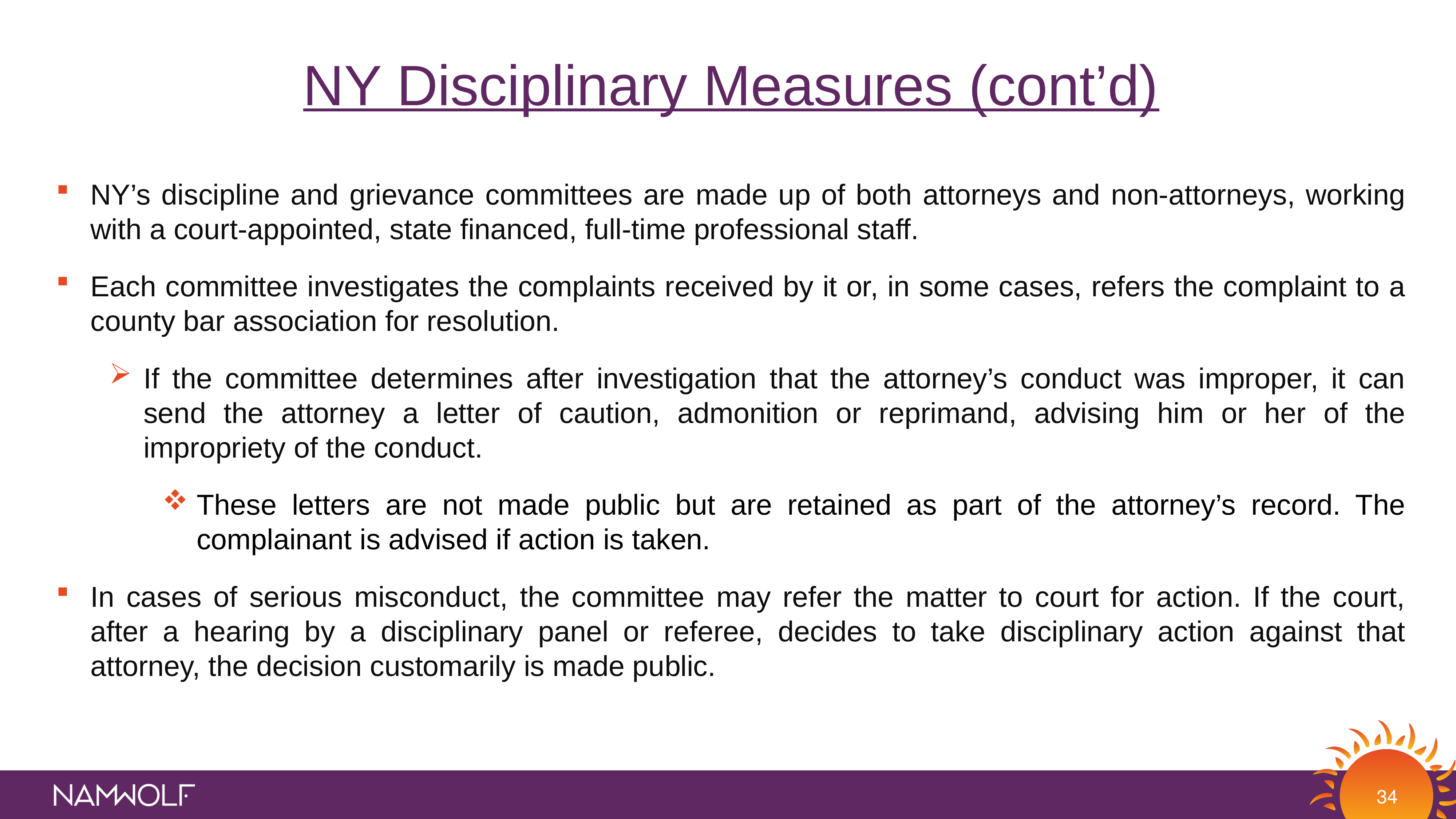

NY Disciplinary Measures (cont’d)
NY’s discipline and grievance committees are made up of both attorneys and non-attorneys, working with a court-appointed, state financed, full-time professional staff.
Each committee investigates the complaints received by it or, in some cases, refers the complaint to a county bar association for resolution.
If the committee determines after investigation that the attorney’s conduct was improper, it can send the attorney a letter of caution, admonition or reprimand, advising him or her of the impropriety of the conduct.
These letters are not made public but are retained as part of the attorney’s record. The complainant is advised if action is taken.
In cases of serious misconduct, the committee may refer the matter to court for action. If the court, after a hearing by a disciplinary panel or referee, decides to take disciplinary action against that attorney, the decision customarily is made public.